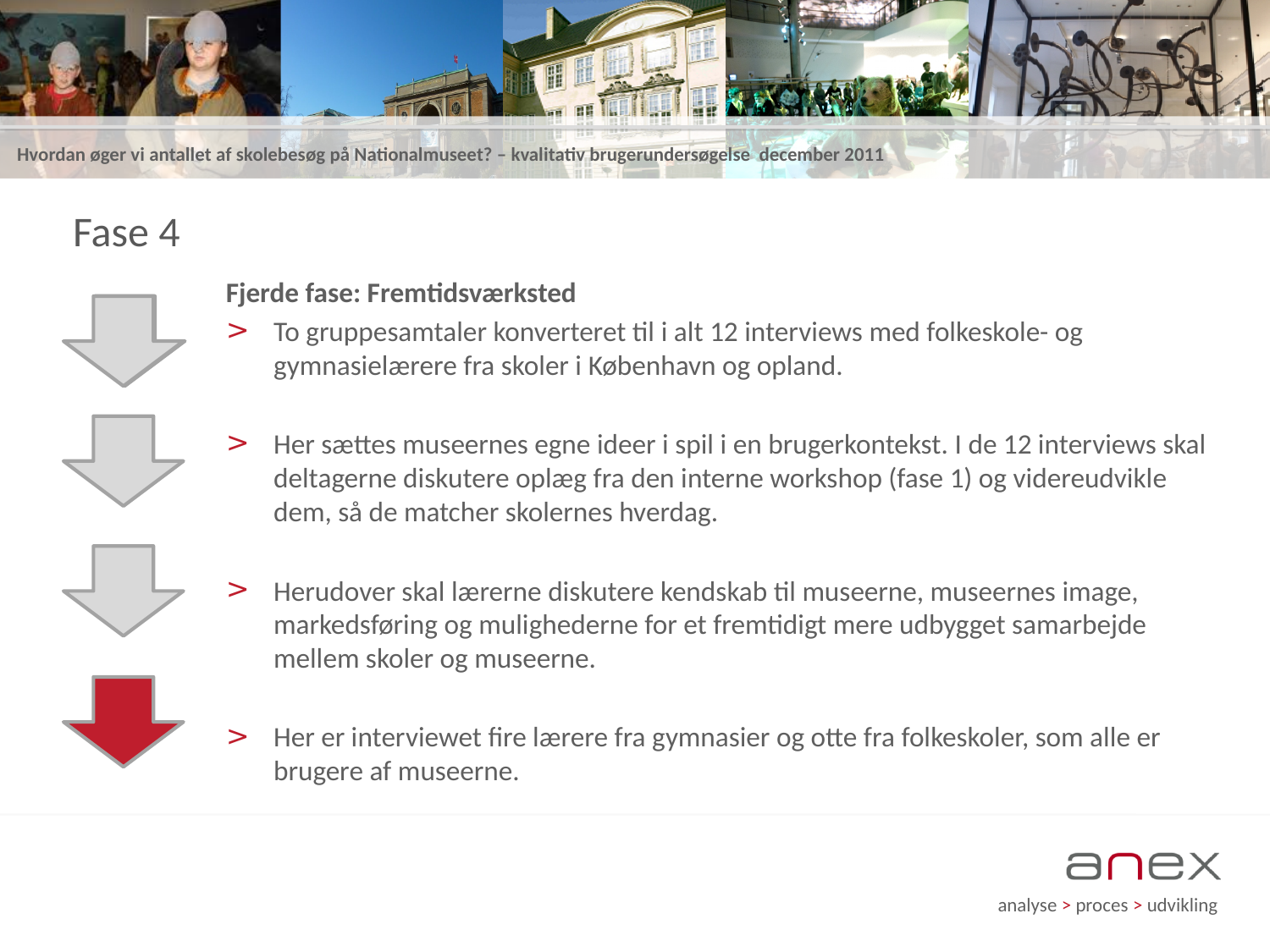

# Fase 4
Fjerde fase: Fremtidsværksted
To gruppesamtaler konverteret til i alt 12 interviews med folkeskole- og gymnasielærere fra skoler i København og opland.

Her sættes museernes egne ideer i spil i en brugerkontekst. I de 12 interviews skal deltagerne diskutere oplæg fra den interne workshop (fase 1) og videreudvikle dem, så de matcher skolernes hverdag.

Herudover skal lærerne diskutere kendskab til museerne, museernes image, markedsføring og mulighederne for et fremtidigt mere udbygget samarbejde mellem skoler og museerne.

Her er interviewet fire lærere fra gymnasier og otte fra folkeskoler, som alle er brugere af museerne.